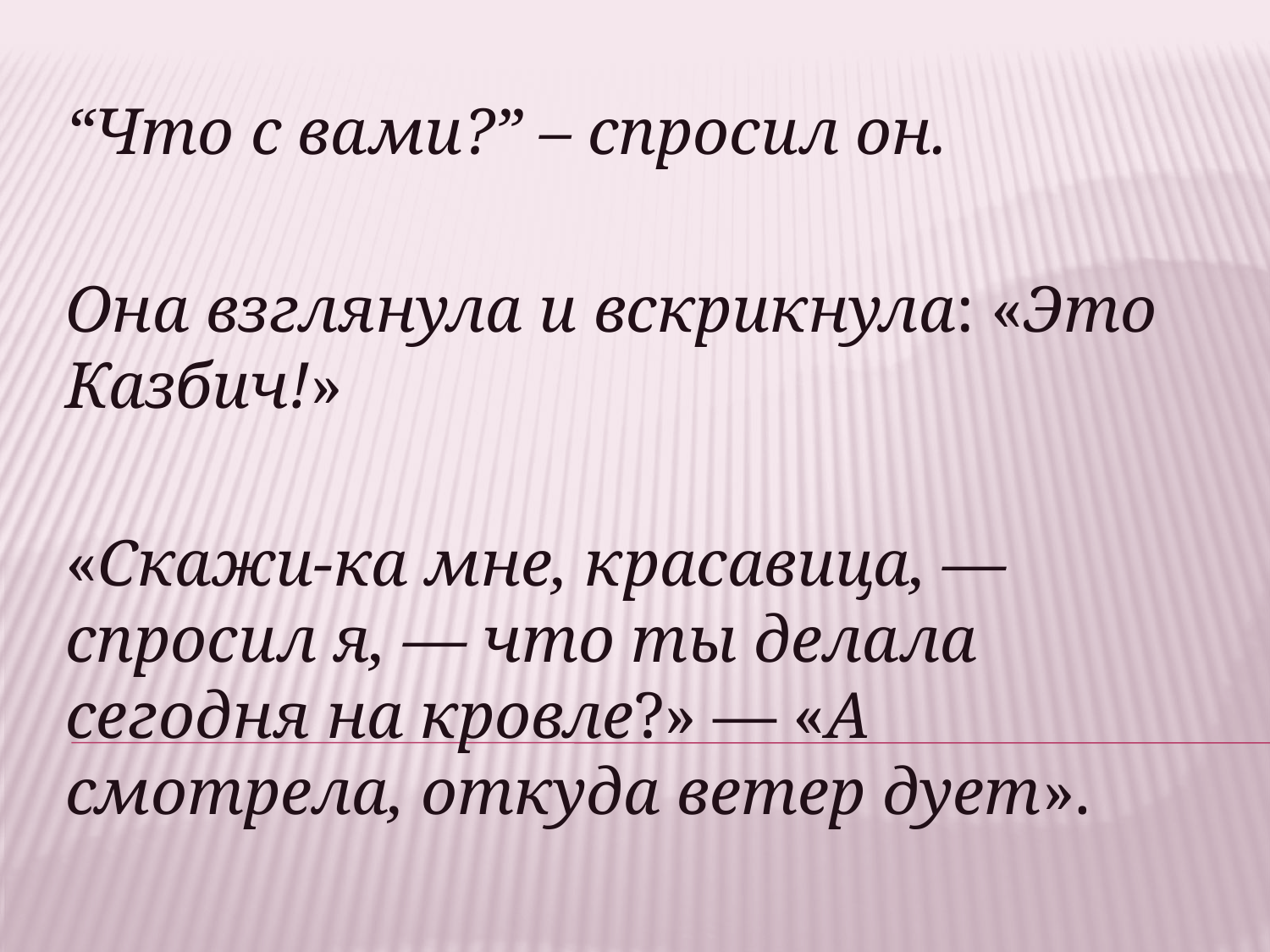

“Что с вами?” – спросил он.

Она взглянула и вскрикнула: «Это Казбич!»

«Скажи-ка мне, красавица, — спросил я, — что ты делала сегодня на кровле?» — «А смотрела, откуда ветер дует».